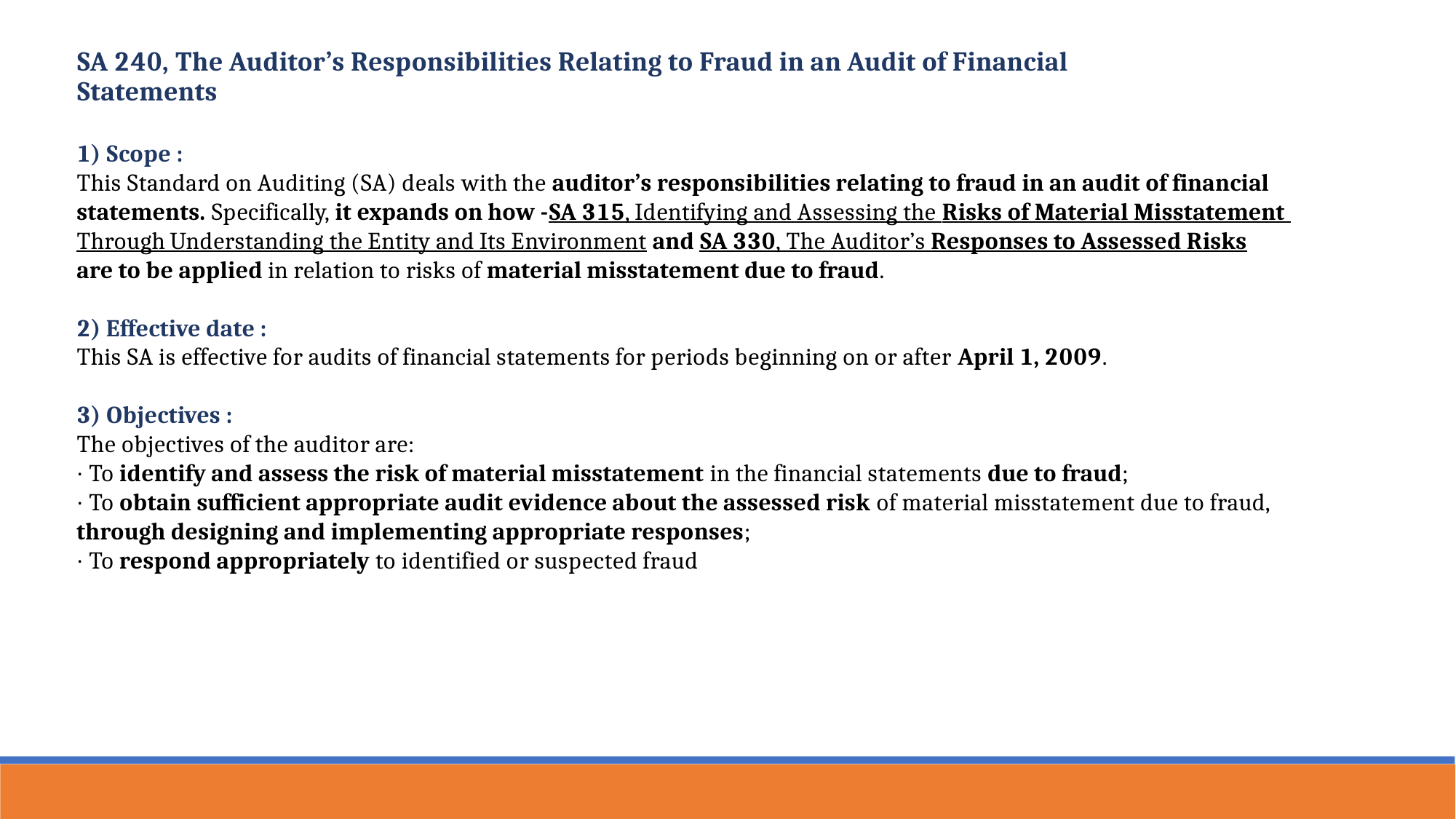

SA 240, The Auditor’s Responsibilities Relating to Fraud in an Audit of Financial Statements

1) Scope :
This Standard on Auditing (SA) deals with the auditor’s responsibilities relating to fraud in an audit of financial statements. Specifically, it expands on how -SA 315, Identifying and Assessing the Risks of Material Misstatement Through Understanding the Entity and Its Environment and SA 330, The Auditor’s Responses to Assessed Risks
are to be applied in relation to risks of material misstatement due to fraud.

2) Effective date :
This SA is effective for audits of financial statements for periods beginning on or after April 1, 2009.

3) Objectives :
The objectives of the auditor are:
· To identify and assess the risk of material misstatement in the financial statements due to fraud;
· To obtain sufficient appropriate audit evidence about the assessed risk of material misstatement due to fraud, through designing and implementing appropriate responses;
· To respond appropriately to identified or suspected fraud